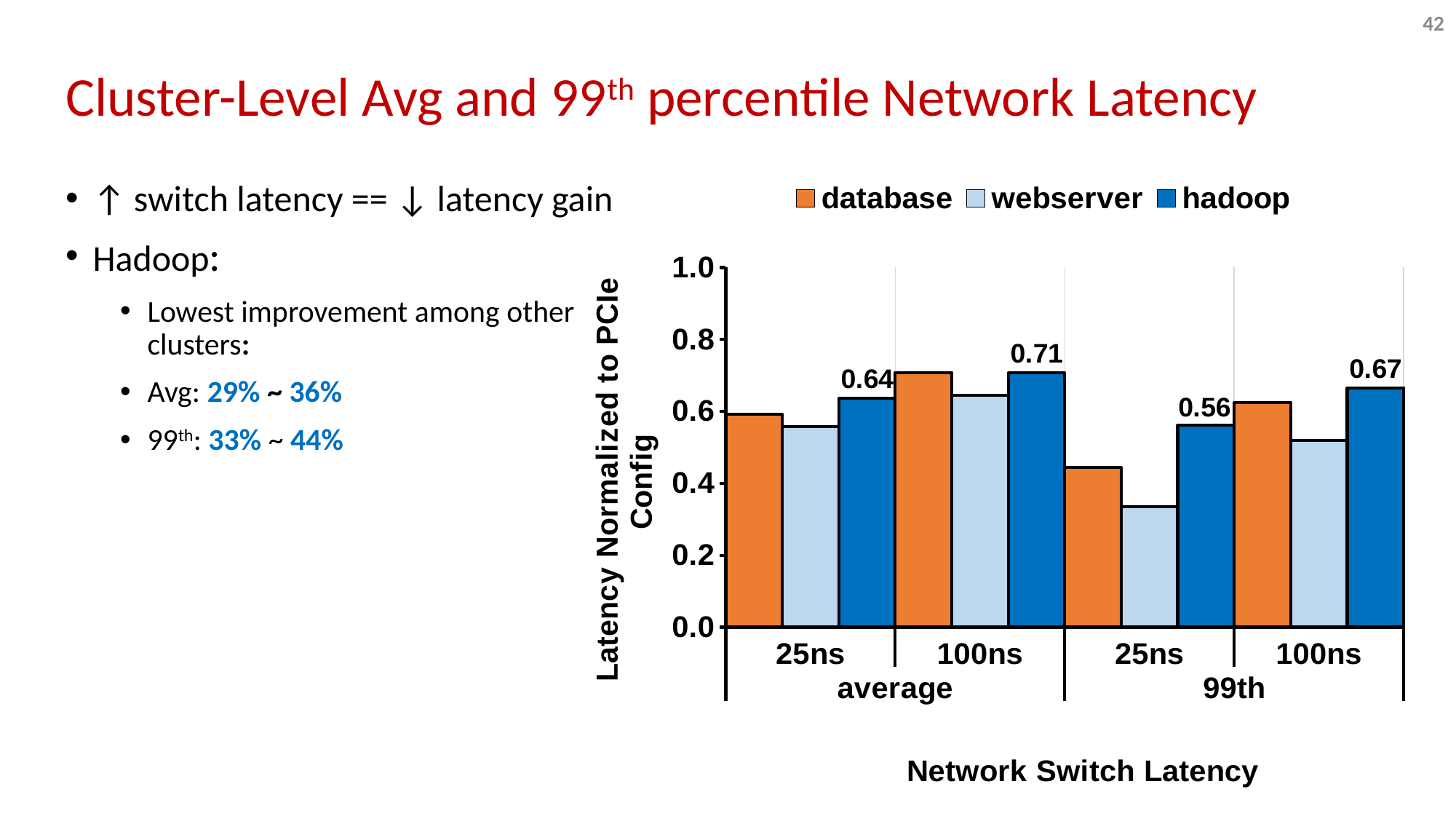

42
# Cluster-Level Avg and 99th percentile Network Latency
↑ switch latency == ↓ latency gain
Hadoop:
Lowest improvement among other clusters:
Avg: 29% ~ 36%
99th: 33% ~ 44%

### Chart

| Category | database | webserver | hadoop |
|---|---|---|---|
| 25ns | 0.592371951945 | 0.556904378521 | 0.635667400896 |
| 100ns | 0.707965215843 | 0.64469336968 | 0.707041776702 |
| 25ns | 0.4441956113693787 | 0.334639867657568 | 0.5615792306081894 |
| 100ns | 0.6247831478133979 | 0.519920267635597 | 0.665450742687199 |